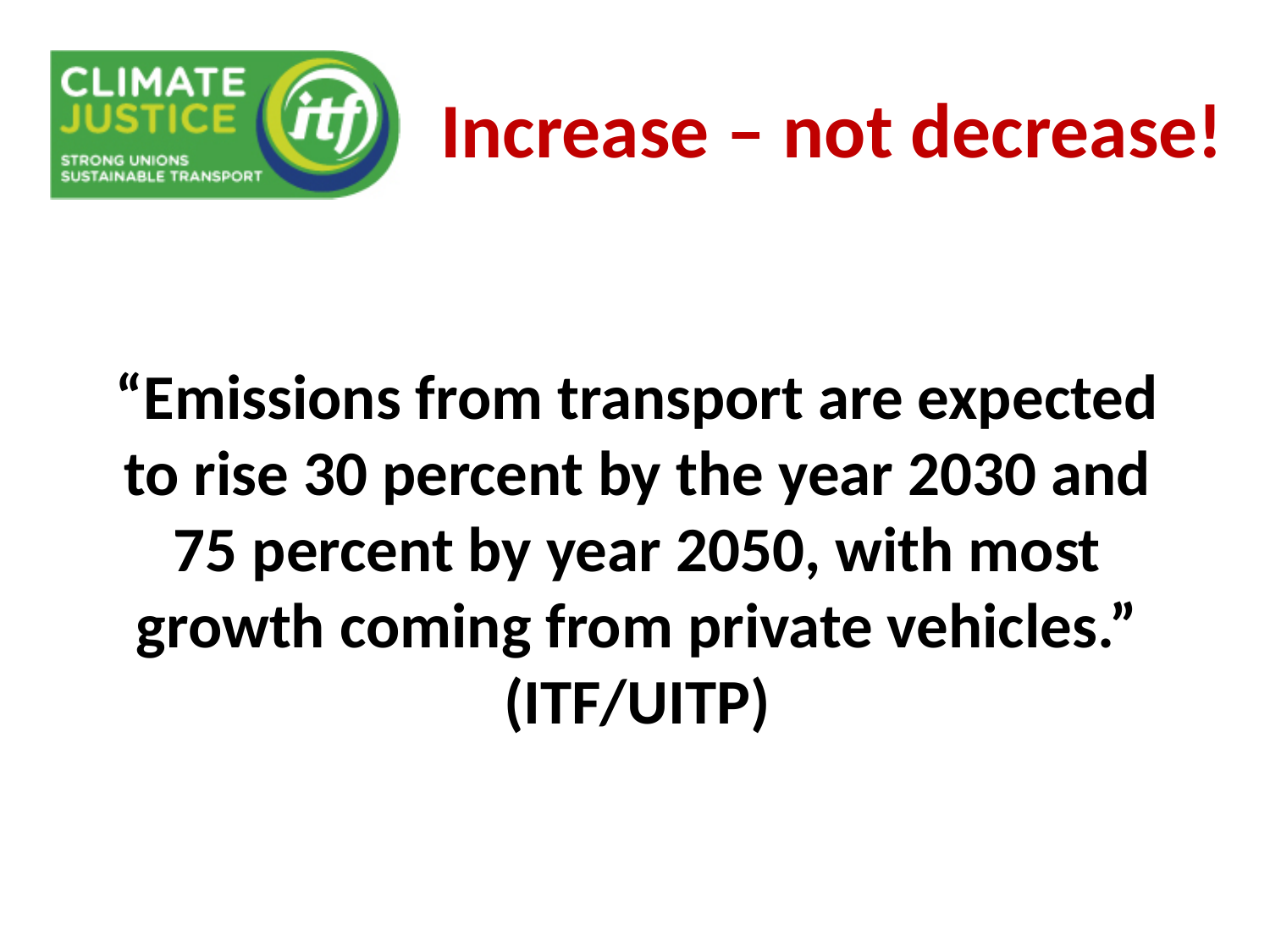

Increase – not decrease!
# “Emissions from transport are expected to rise 30 percent by the year 2030 and 75 percent by year 2050, with most growth coming from private vehicles.” (ITF/UITP)